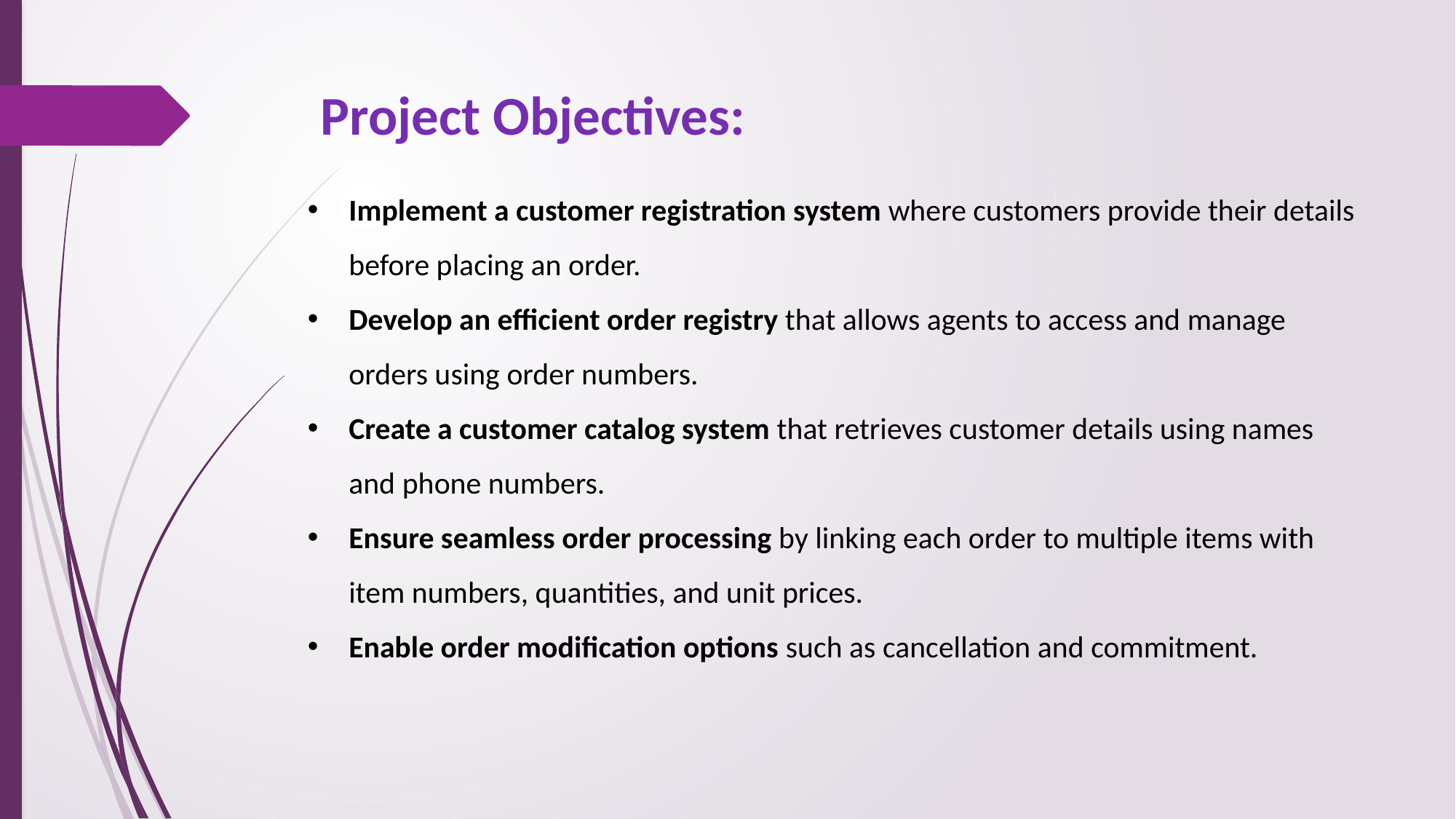

# Project Objectives:

Implement a customer registration system where customers provide their details before placing an order.
Develop an efficient order registry that allows agents to access and manage orders using order numbers.
Create a customer catalog system that retrieves customer details using names and phone numbers.
Ensure seamless order processing by linking each order to multiple items with item numbers, quantities, and unit prices.
Enable order modification options such as cancellation and commitment.